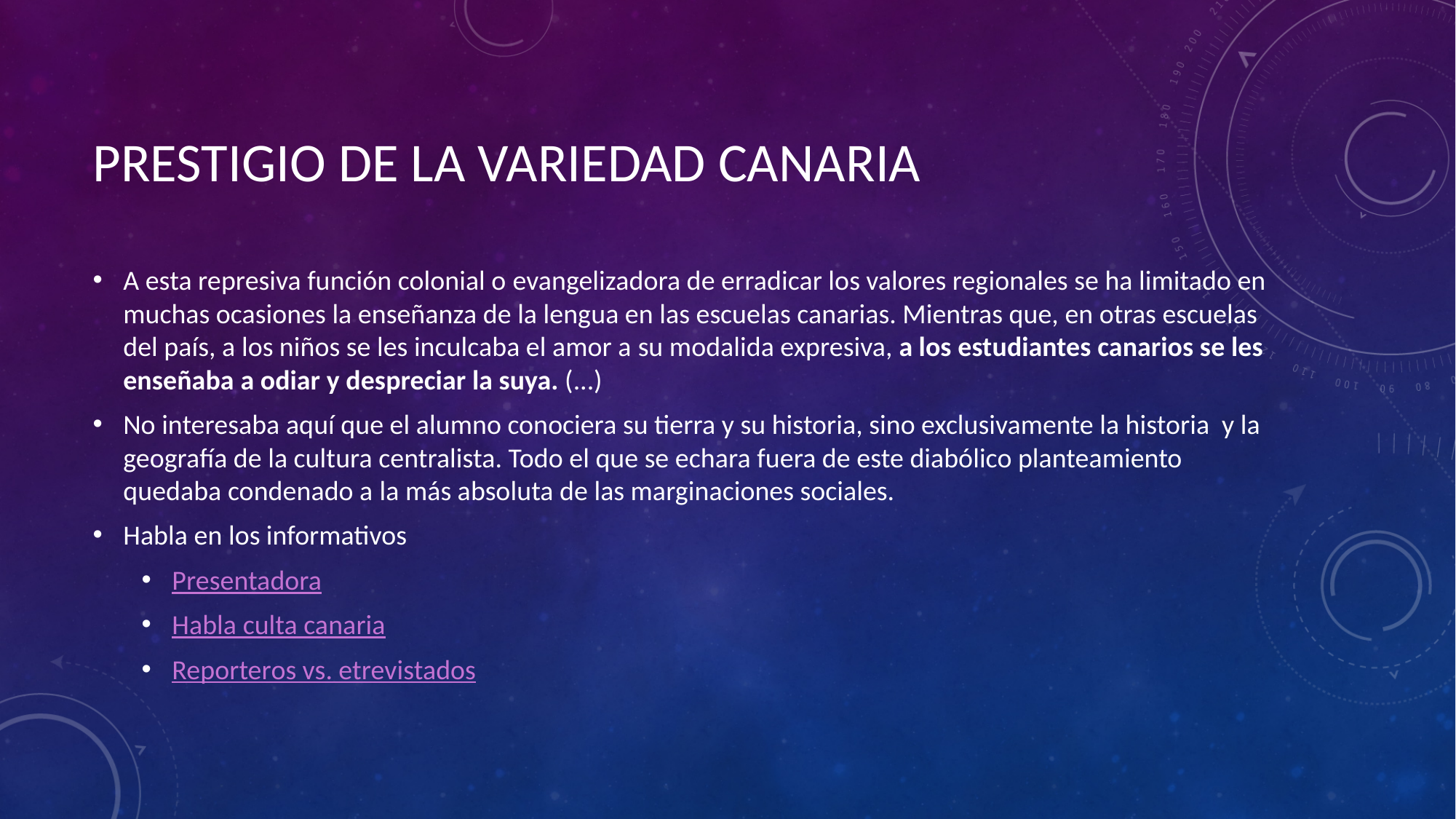

# Prestigio de la variedad Canaria
A esta represiva función colonial o evangelizadora de erradicar los valores regionales se ha limitado en muchas ocasiones la enseñanza de la lengua en las escuelas canarias. Mientras que, en otras escuelas del país, a los niños se les inculcaba el amor a su modalida expresiva, a los estudiantes canarios se les enseñaba a odiar y despreciar la suya. (...)
No interesaba aquí que el alumno conociera su tierra y su historia, sino exclusivamente la historia  y la geografía de la cultura centralista. Todo el que se echara fuera de este diabólico planteamiento quedaba condenado a la más absoluta de las marginaciones sociales.
Habla en los informativos
Presentadora
Habla culta canaria
Reporteros vs. etrevistados